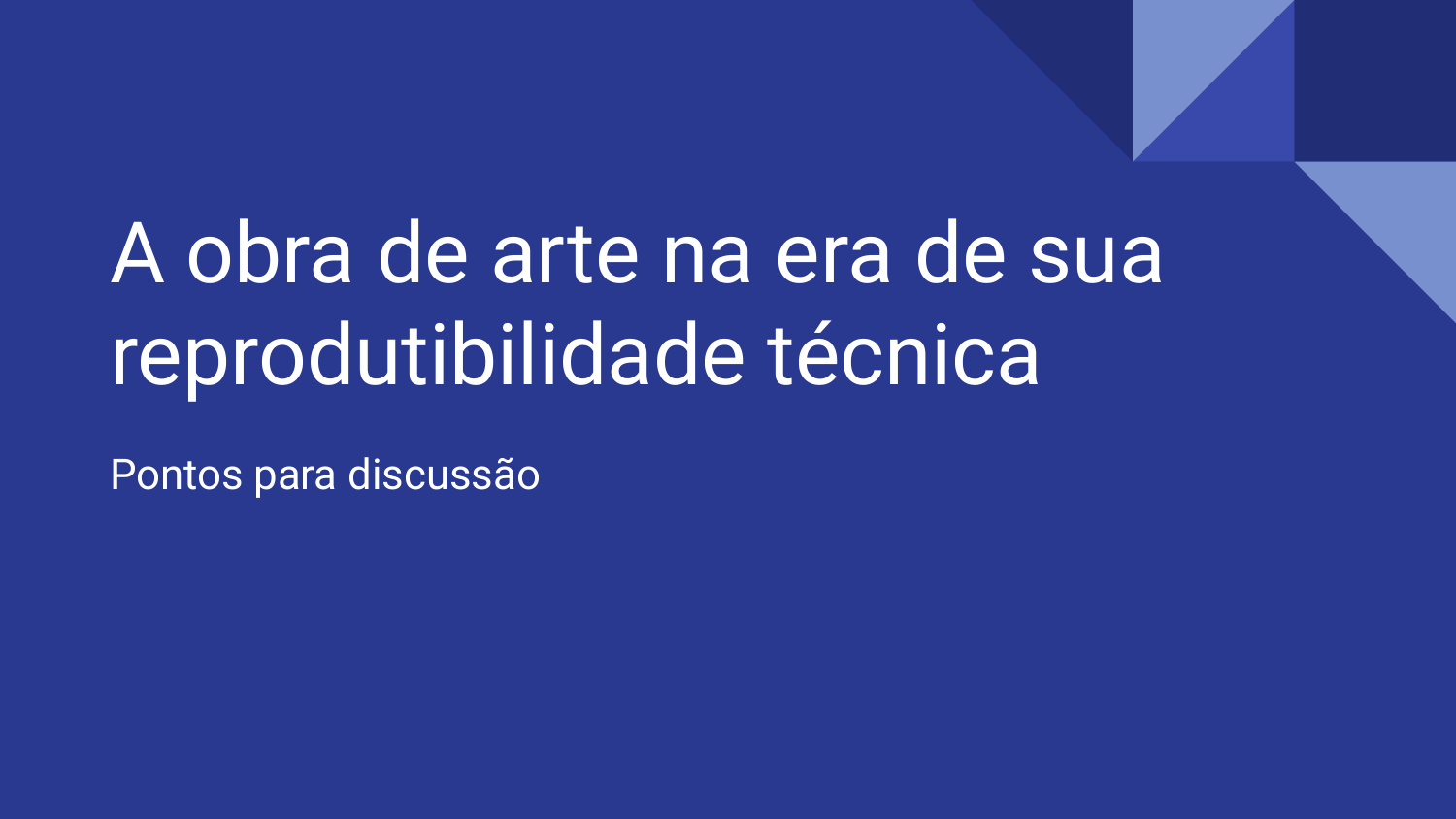

# A obra de arte na era de sua reprodutibilidade técnica
Pontos para discussão